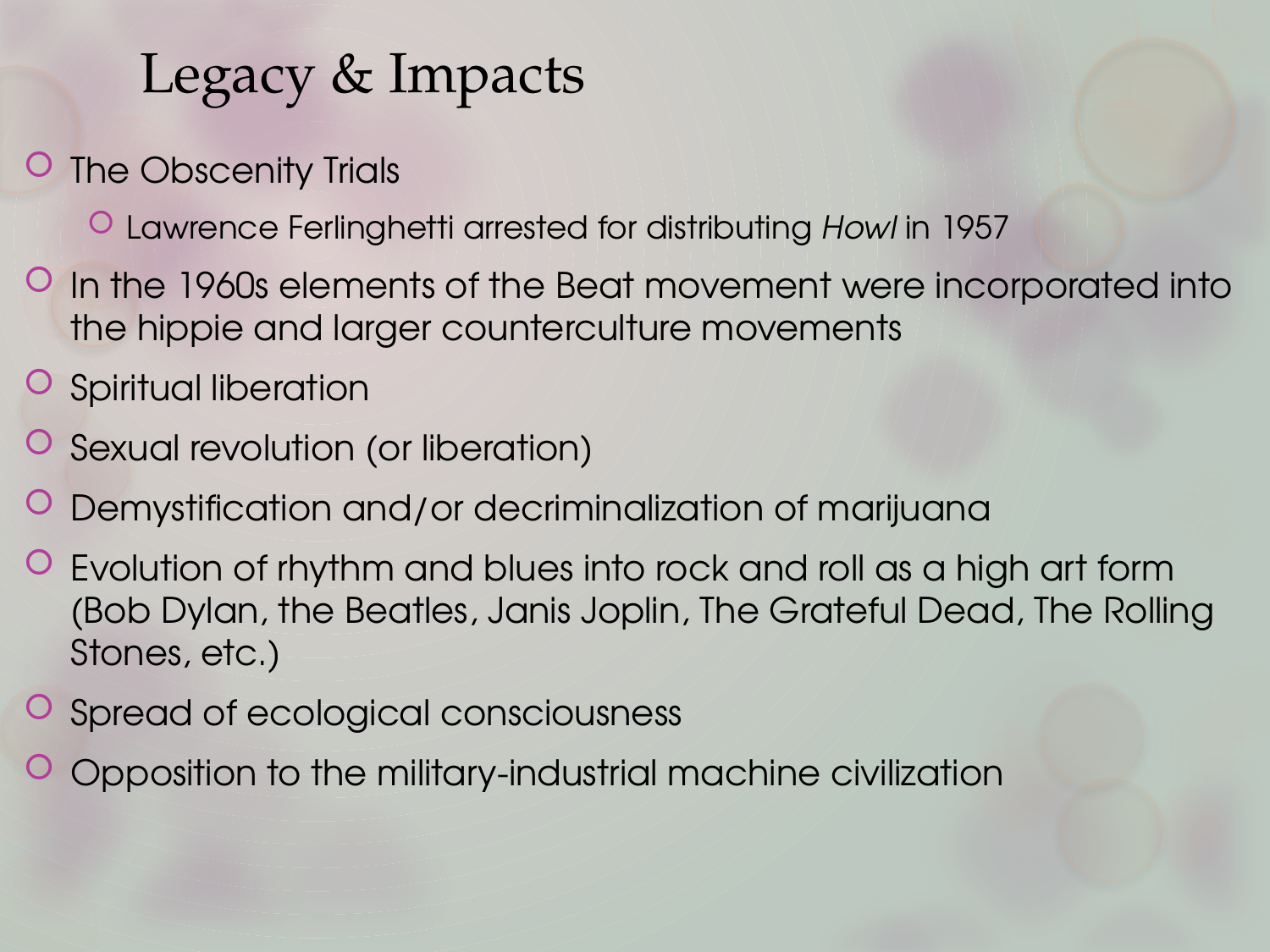

# Legacy & Impacts
The Obscenity Trials
Lawrence Ferlinghetti arrested for distributing Howl in 1957
In the 1960s elements of the Beat movement were incorporated into the hippie and larger counterculture movements
Spiritual liberation
Sexual revolution (or liberation)
Demystification and/or decriminalization of marijuana
Evolution of rhythm and blues into rock and roll as a high art form (Bob Dylan, the Beatles, Janis Joplin, The Grateful Dead, The Rolling Stones, etc.)
Spread of ecological consciousness
Opposition to the military-industrial machine civilization